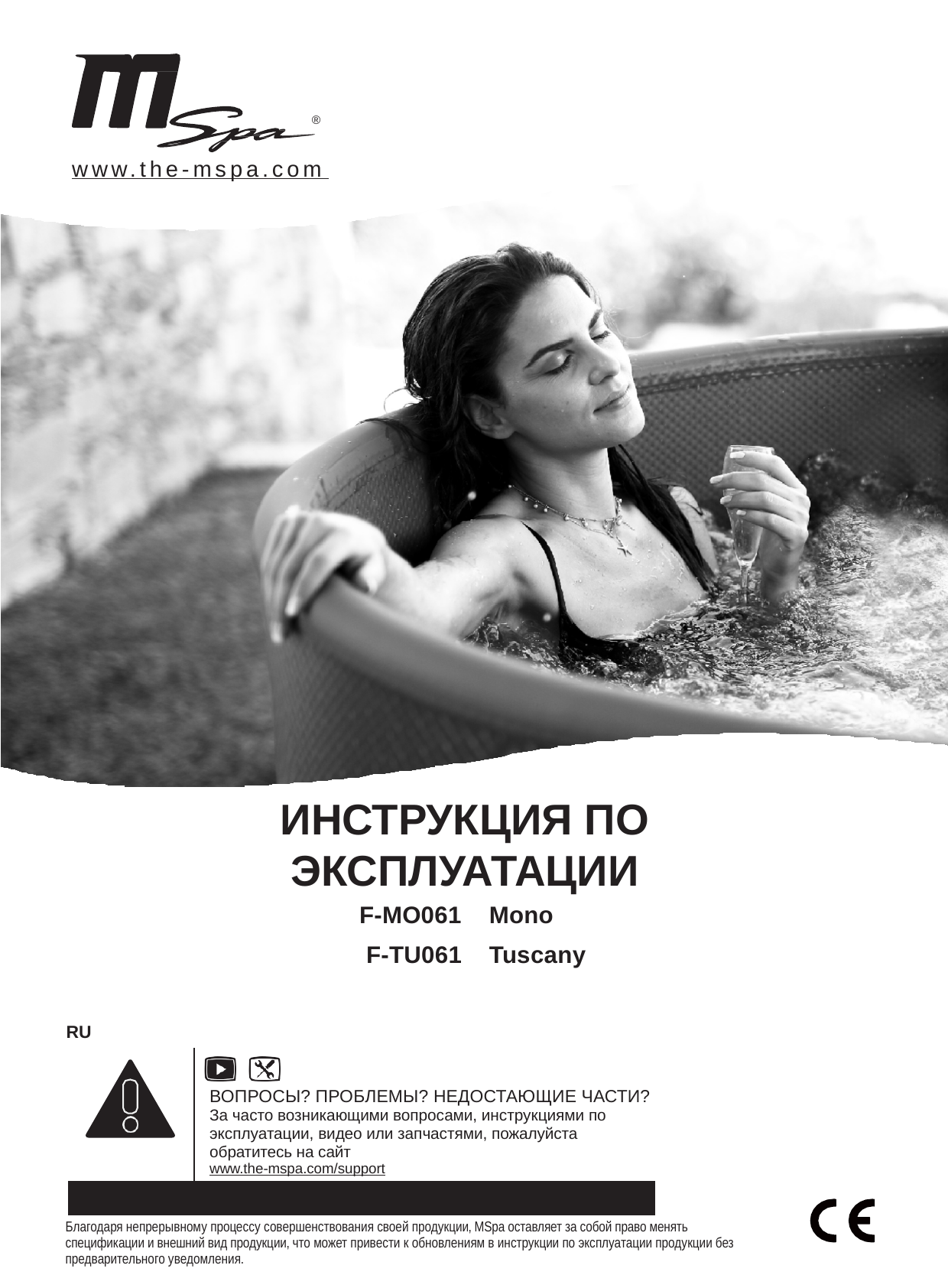

®
www.the-mspa.com

ИНСТРУКЦИЯ ПО ЭКСПЛУАТАЦИИ
F-MO061  F-TU061
Mono  Tuscany
RU
|  | ВОПРОСЫ? ПРОБЛЕМЫ? НЕДОСТАЮЩИЕ ЧАСТИ? За часто возникающими вопросами, инструкциями по эксплуатации, видео или запчастями, пожалуйста обратитесь на сайт www.the-mspa.com/support |
| --- | --- |
|  |  |

Благодаря непрерывному процессу совершенствования своей продукции, MSpa оставляет за собой право менять спецификации и внешний вид продукции, что может привести к обновлениям в инструкции по эксплуатации продукции без предварительного уведомления.